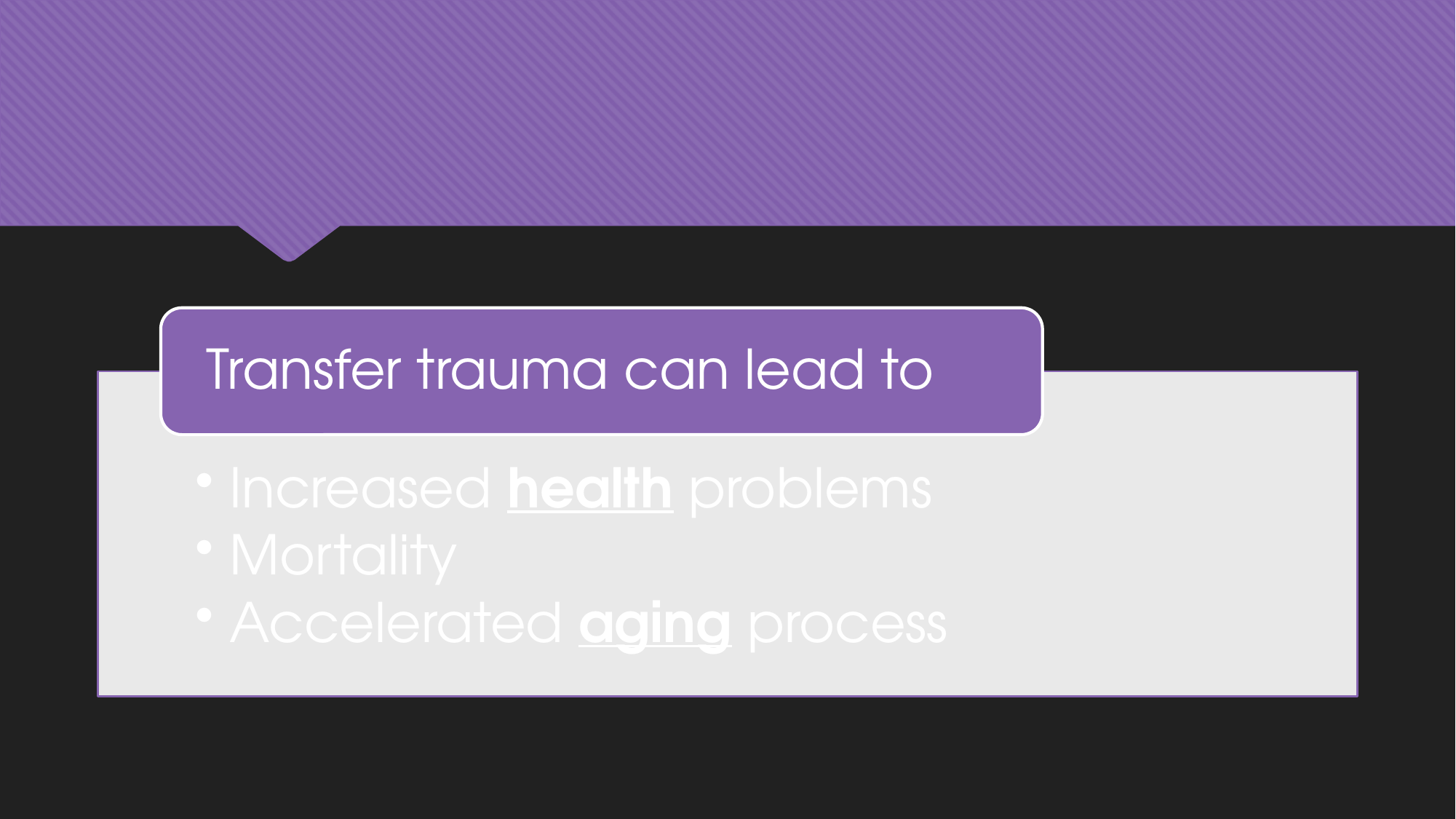

Increased health problems
Mortality
Accelerated aging process
Transfer trauma can lead to